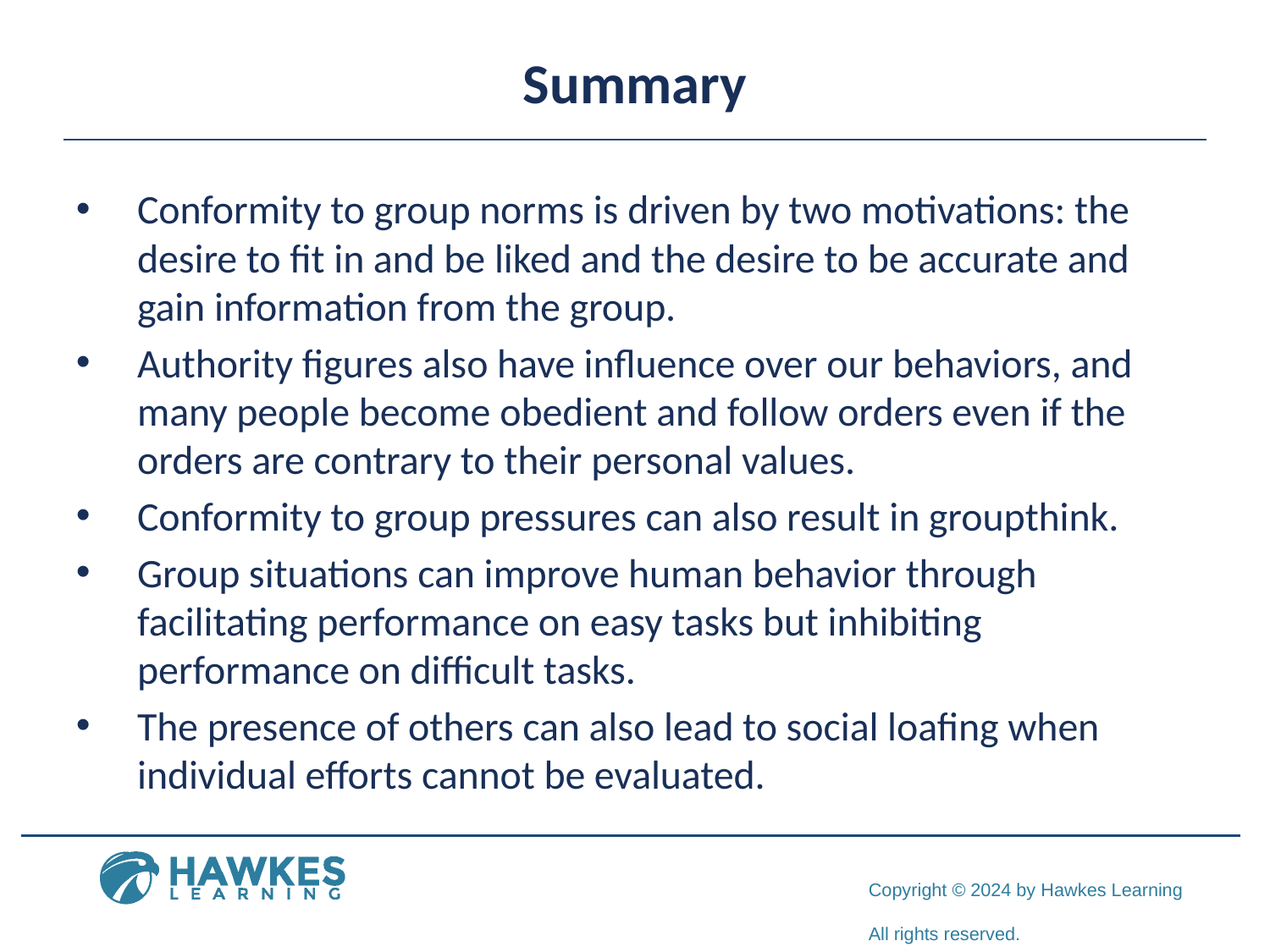

# Summary
Conformity to group norms is driven by two motivations: the desire to fit in and be liked and the desire to be accurate and gain information from the group.
Authority figures also have influence over our behaviors, and many people become obedient and follow orders even if the orders are contrary to their personal values.
Conformity to group pressures can also result in groupthink.
Group situations can improve human behavior through facilitating performance on easy tasks but inhibiting performance on difficult tasks.
The presence of others can also lead to social loafing when individual efforts cannot be evaluated.